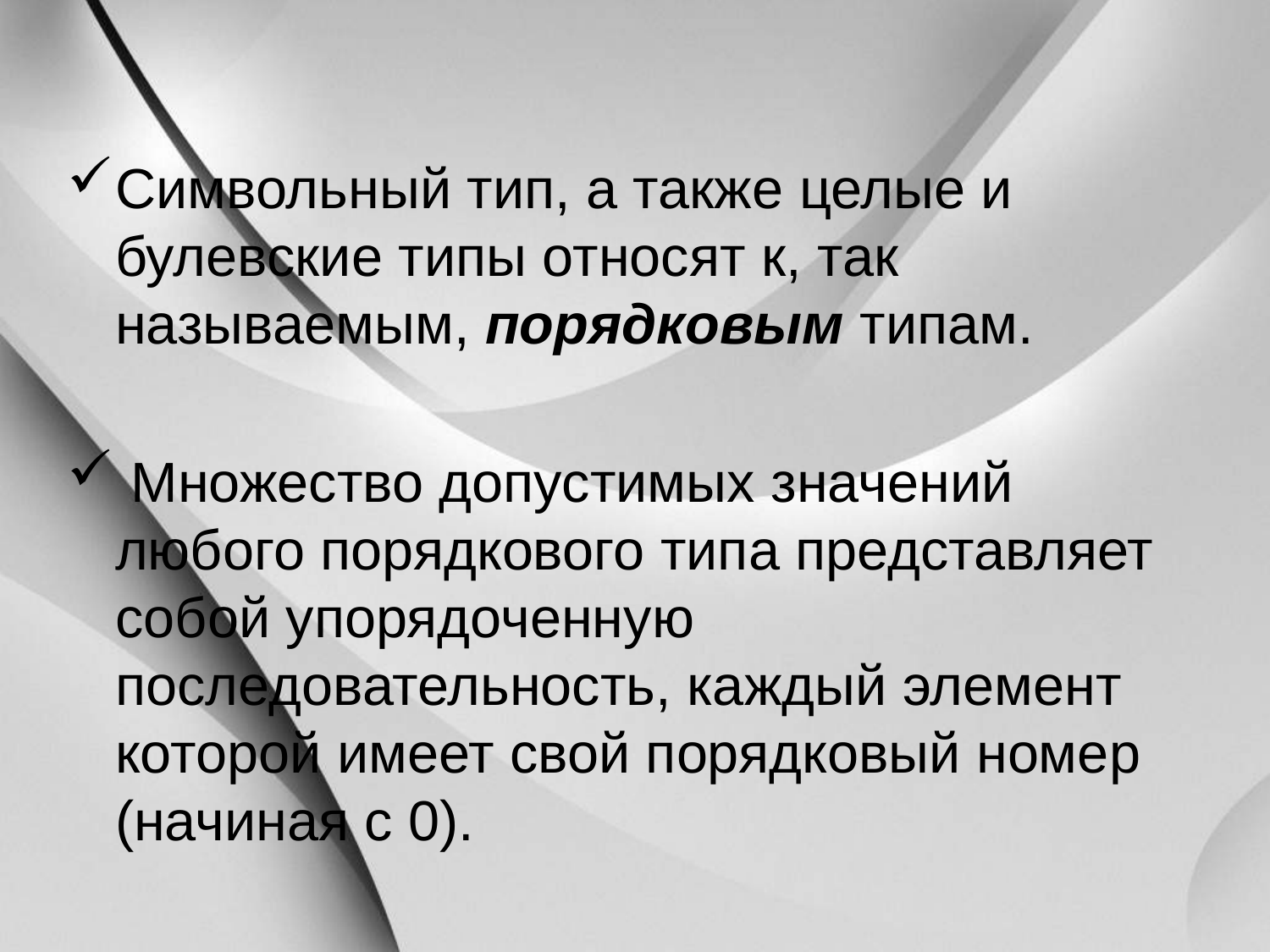

Символьный тип, а также целые и булевские типы относят к, так называемым, порядковым типам.

 Множество допустимых значений любого порядкового типа представляет собой упорядоченную последовательность, каждый элемент которой имеет свой порядковый номер (начиная с 0).